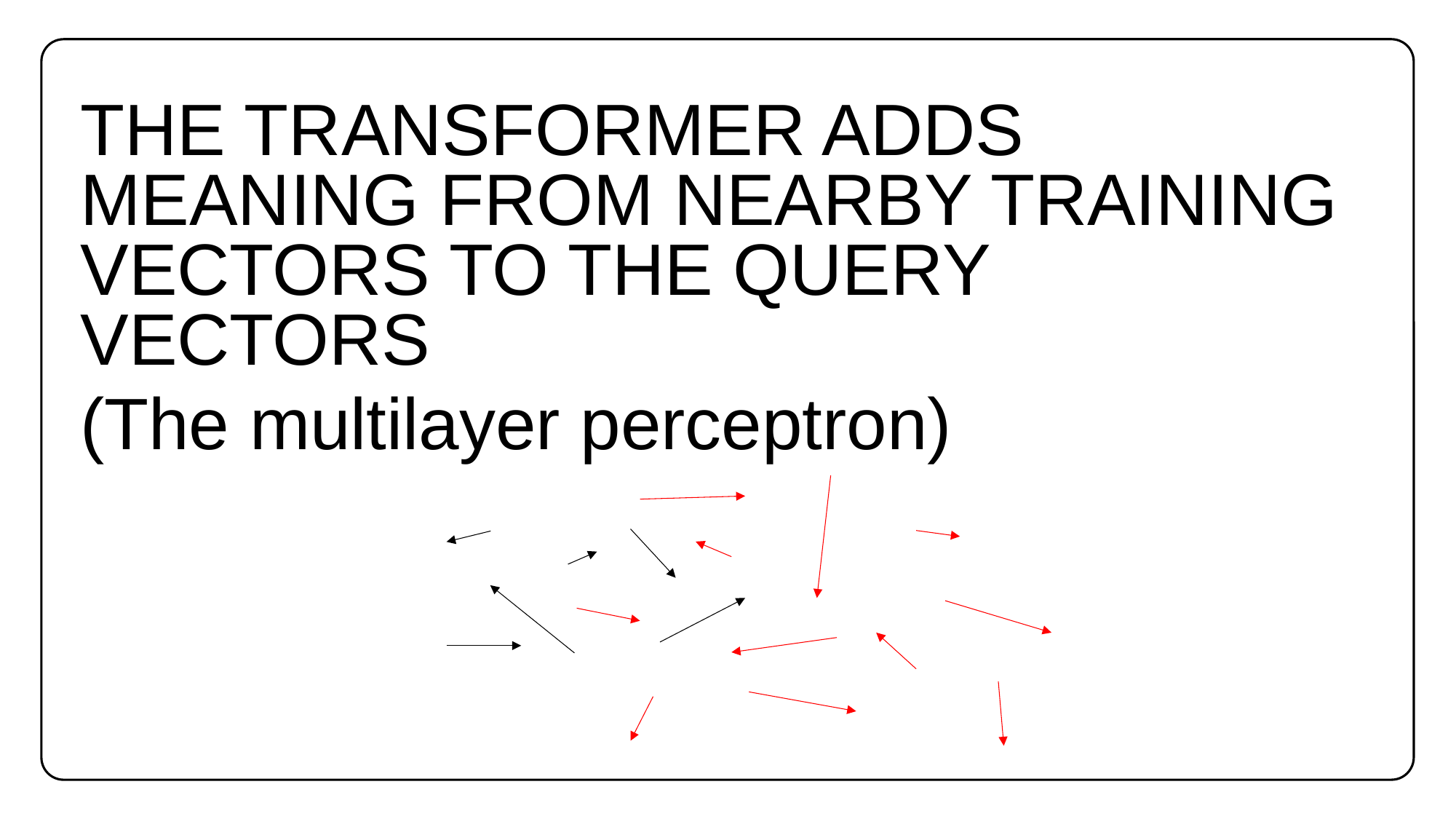

The transformer adds meaning from nearby training vectors to the query vectors
(The multilayer perceptron)